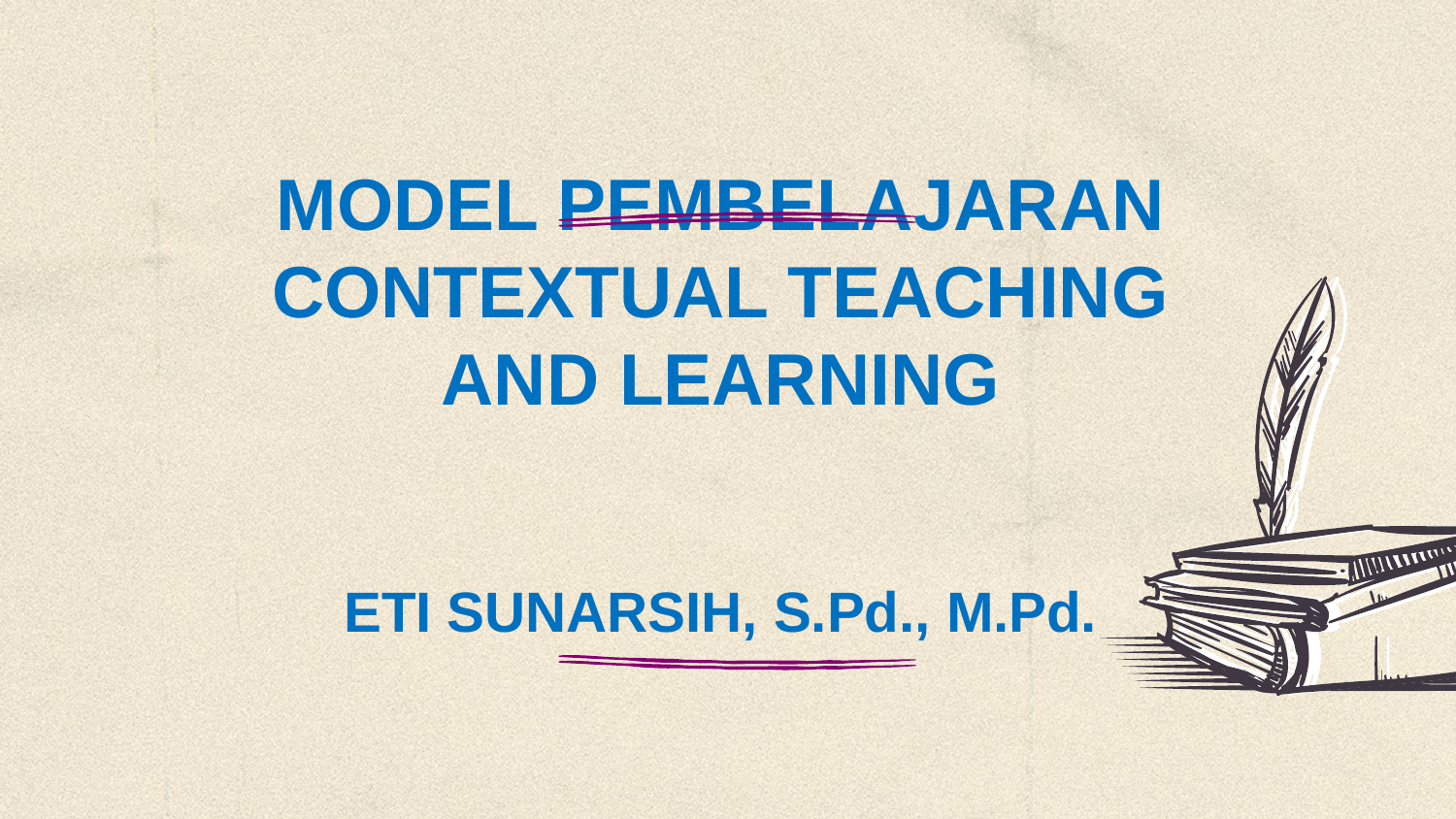

# MODEL PEMBELAJARAN CONTEXTUAL TEACHING AND LEARNING ETI SUNARSIH, S.Pd., M.Pd.